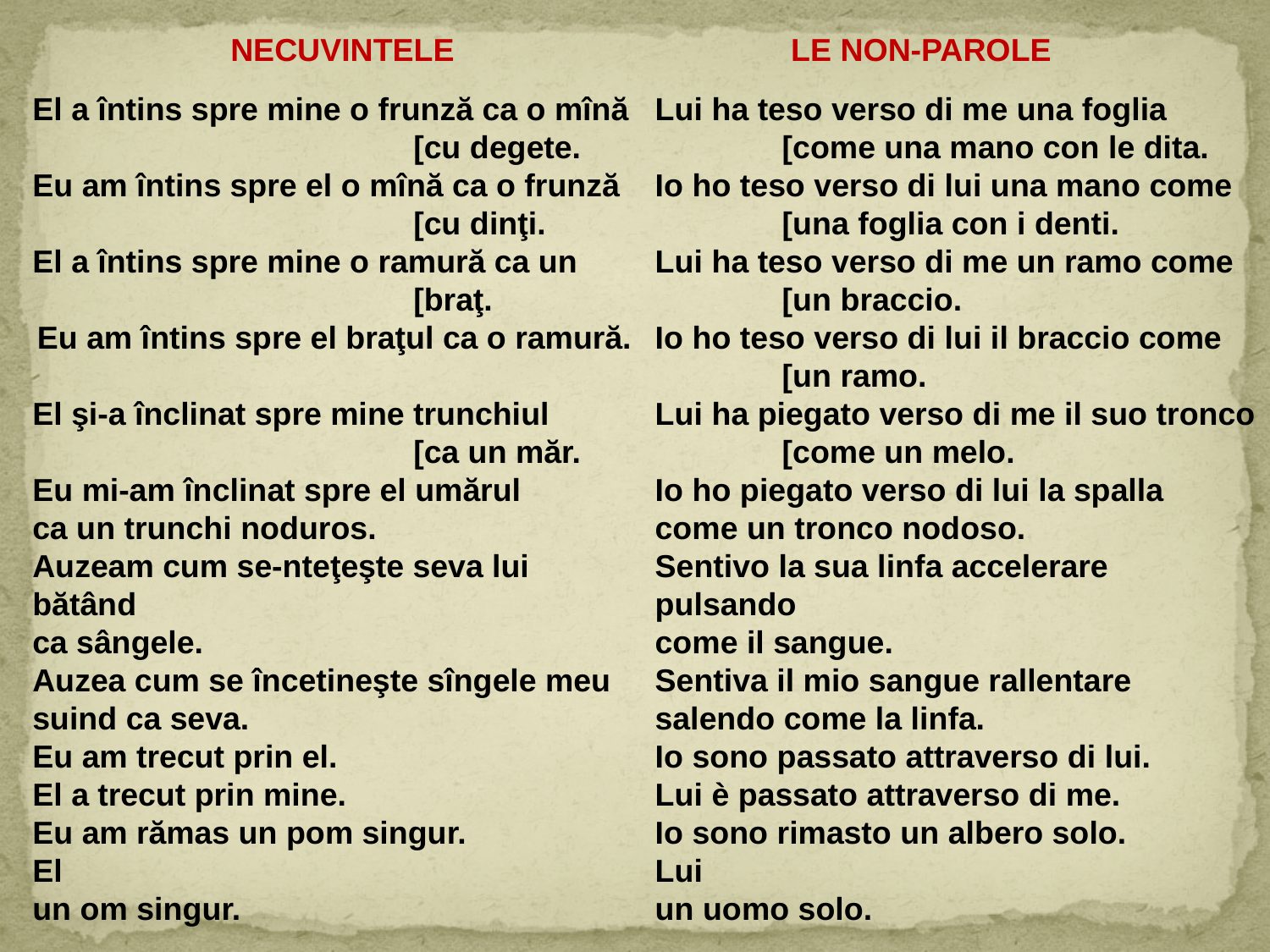

NECUVINTELE

El a întins spre mine o frunză ca o mînă 			[cu degete.
Eu am întins spre el o mînă ca o frunză 			[cu dinţi.
El a întins spre mine o ramură ca un 			[braţ.
 Eu am întins spre el braţul ca o ramură.

El şi-a înclinat spre mine trunchiul
			[ca un măr.
Eu mi-am înclinat spre el umărul
ca un trunchi noduros.
Auzeam cum se-nteţeşte seva lui bătând
ca sângele.
Auzea cum se încetineşte sîngele meu suind ca seva.
Eu am trecut prin el.
El a trecut prin mine.
Eu am rămas un pom singur.
El
un om singur.

	 LE NON-PAROLE

Lui ha teso verso di me una foglia 	[come una mano con le dita.
Io ho teso verso di lui una mano come 	[una foglia con i denti.
Lui ha teso verso di me un ramo come 	[un braccio.
Io ho teso verso di lui il braccio come 	[un ramo.
Lui ha piegato verso di me il suo tronco
	[come un melo.
Io ho piegato verso di lui la spalla
come un tronco nodoso.
Sentivo la sua linfa accelerare pulsando
come il sangue.
Sentiva il mio sangue rallentare salendo come la linfa.
Io sono passato attraverso di lui.
Lui è passato attraverso di me.
Io sono rimasto un albero solo.
Lui
un uomo solo.